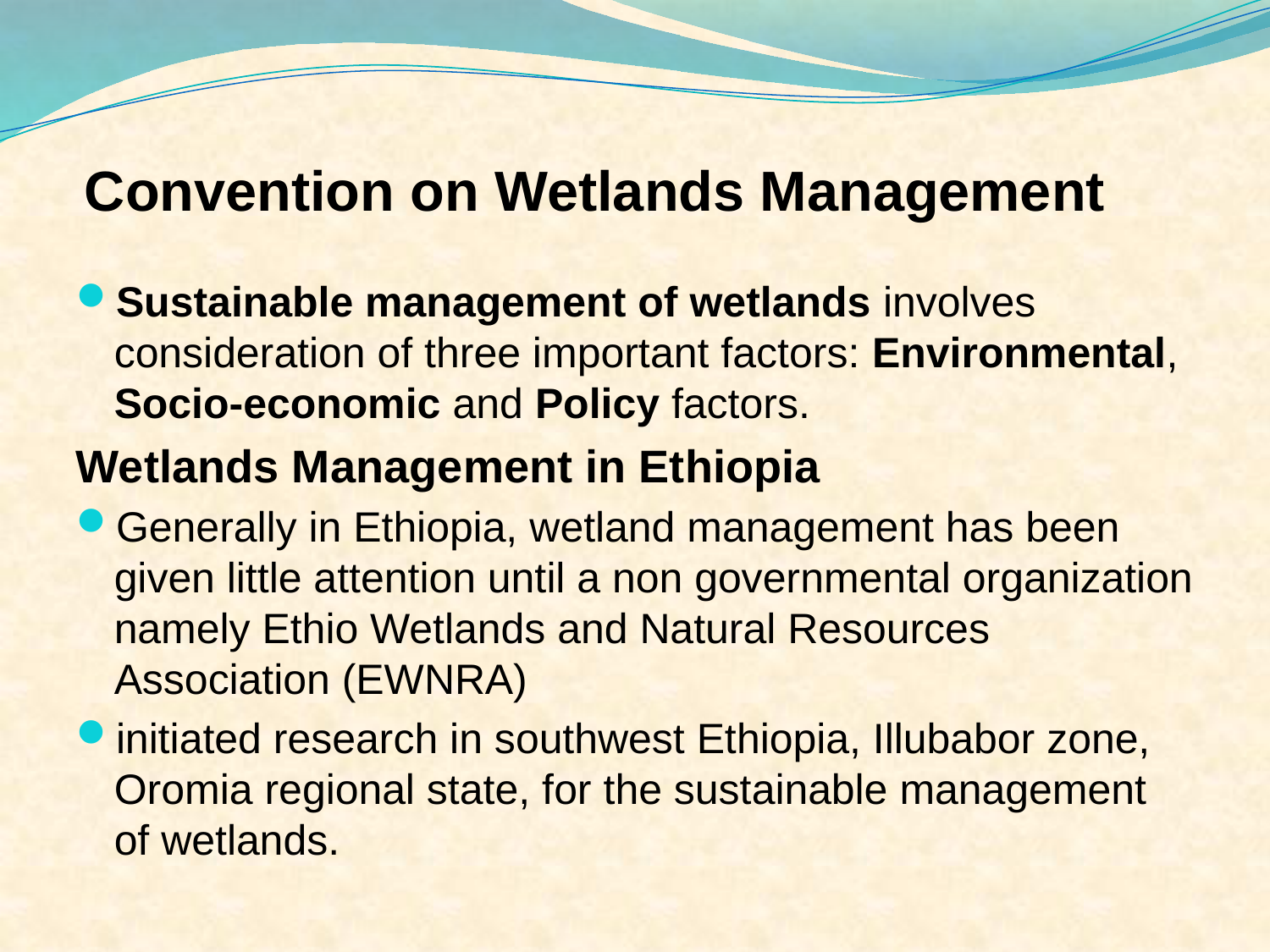

# Convention on Wetlands Management
Sustainable management of wetlands involves consideration of three important factors: Environmental,  Socio-economic and Policy factors.
Wetlands Management in Ethiopia
Generally in Ethiopia, wetland management has been given little attention until a non governmental organization namely Ethio Wetlands and Natural Resources Association (EWNRA)
initiated research in southwest Ethiopia, Illubabor zone, Oromia regional state, for the sustainable management of wetlands.